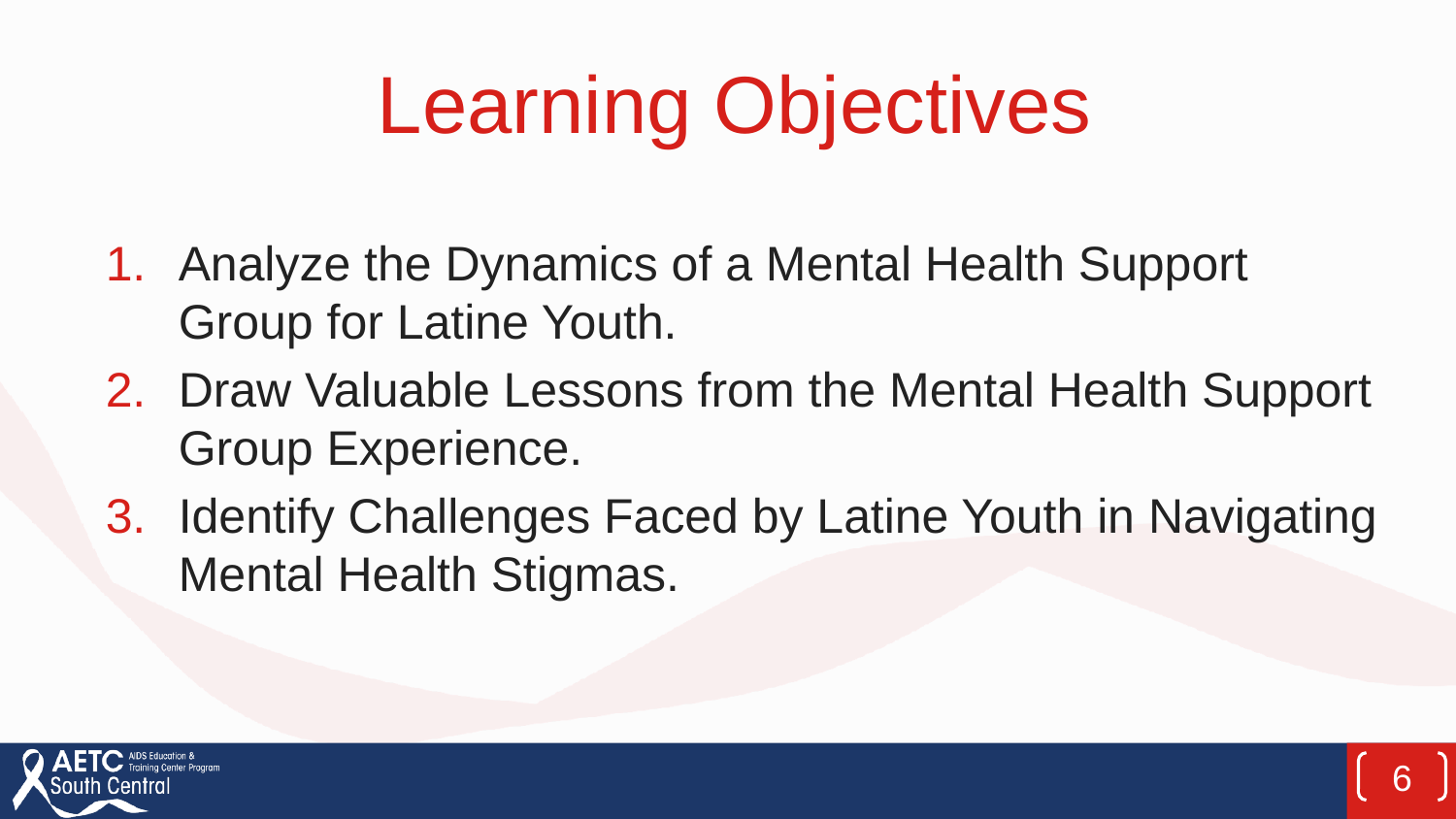

# Learning Objectives
Analyze the Dynamics of a Mental Health Support Group for Latine Youth.
Draw Valuable Lessons from the Mental Health Support Group Experience.
Identify Challenges Faced by Latine Youth in Navigating Mental Health Stigmas.

6